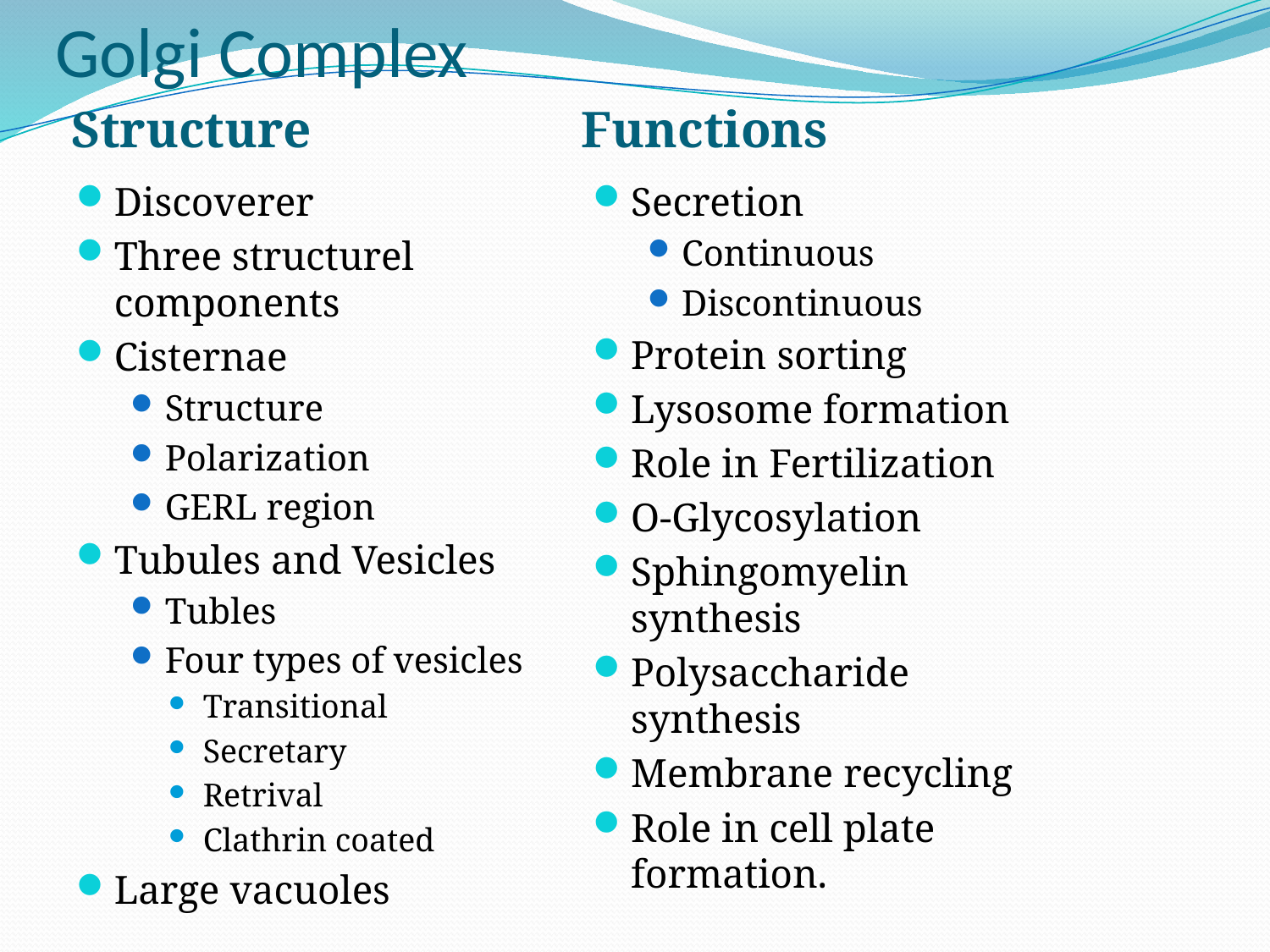

# Golgi Complex
Structure
Functions
Discoverer
Three structurel components
Cisternae
Structure
Polarization
GERL region
Tubules and Vesicles
Tubles
Four types of vesicles
Transitional
Secretary
Retrival
Clathrin coated
Large vacuoles
Secretion
Continuous
Discontinuous
Protein sorting
Lysosome formation
Role in Fertilization
O-Glycosylation
Sphingomyelin synthesis
Polysaccharide synthesis
Membrane recycling
Role in cell plate formation.